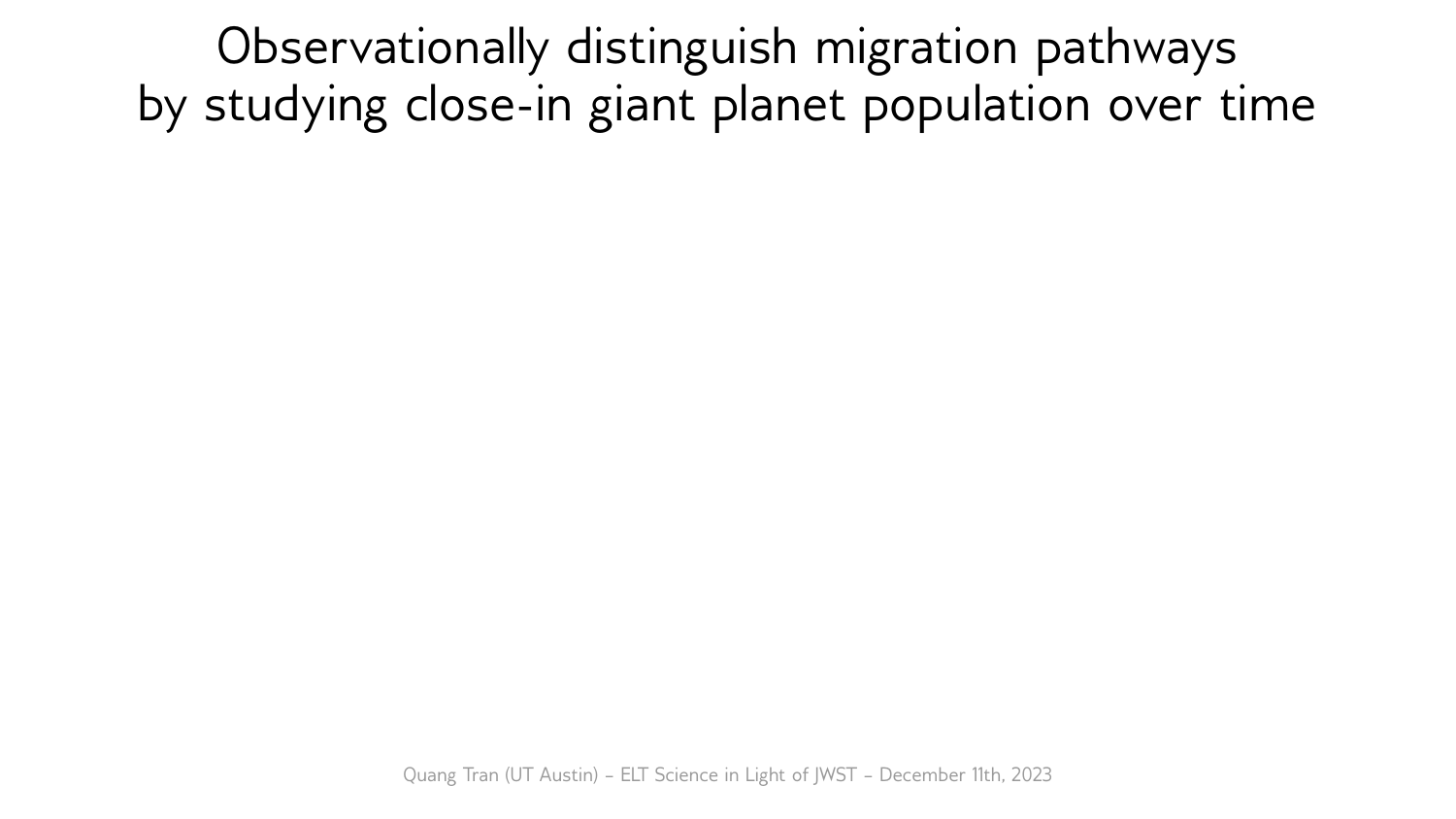

Observationally distinguish migration pathways
by studying close-in giant planet population over time